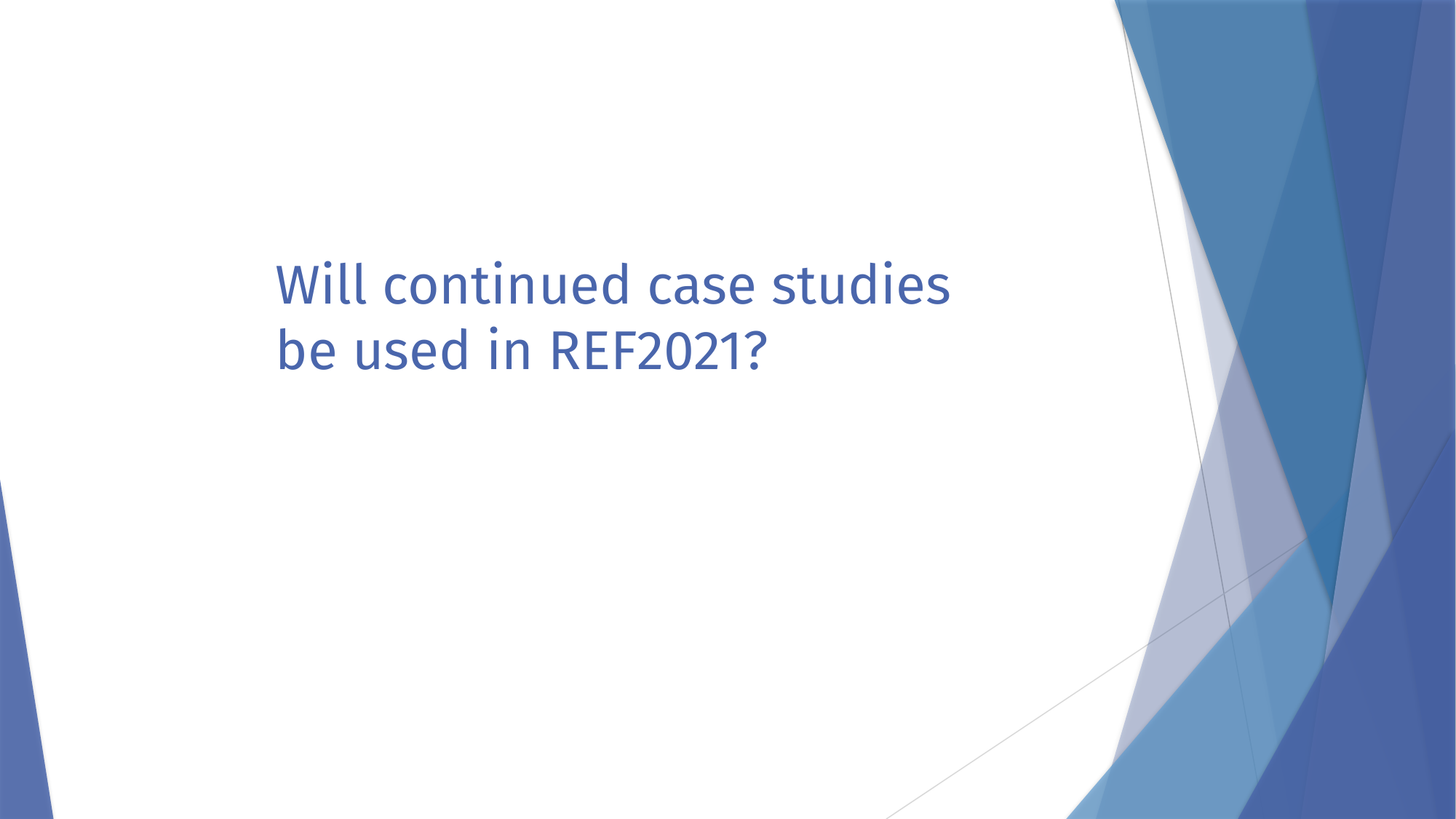

# Will continued case studies be used in REF2021?